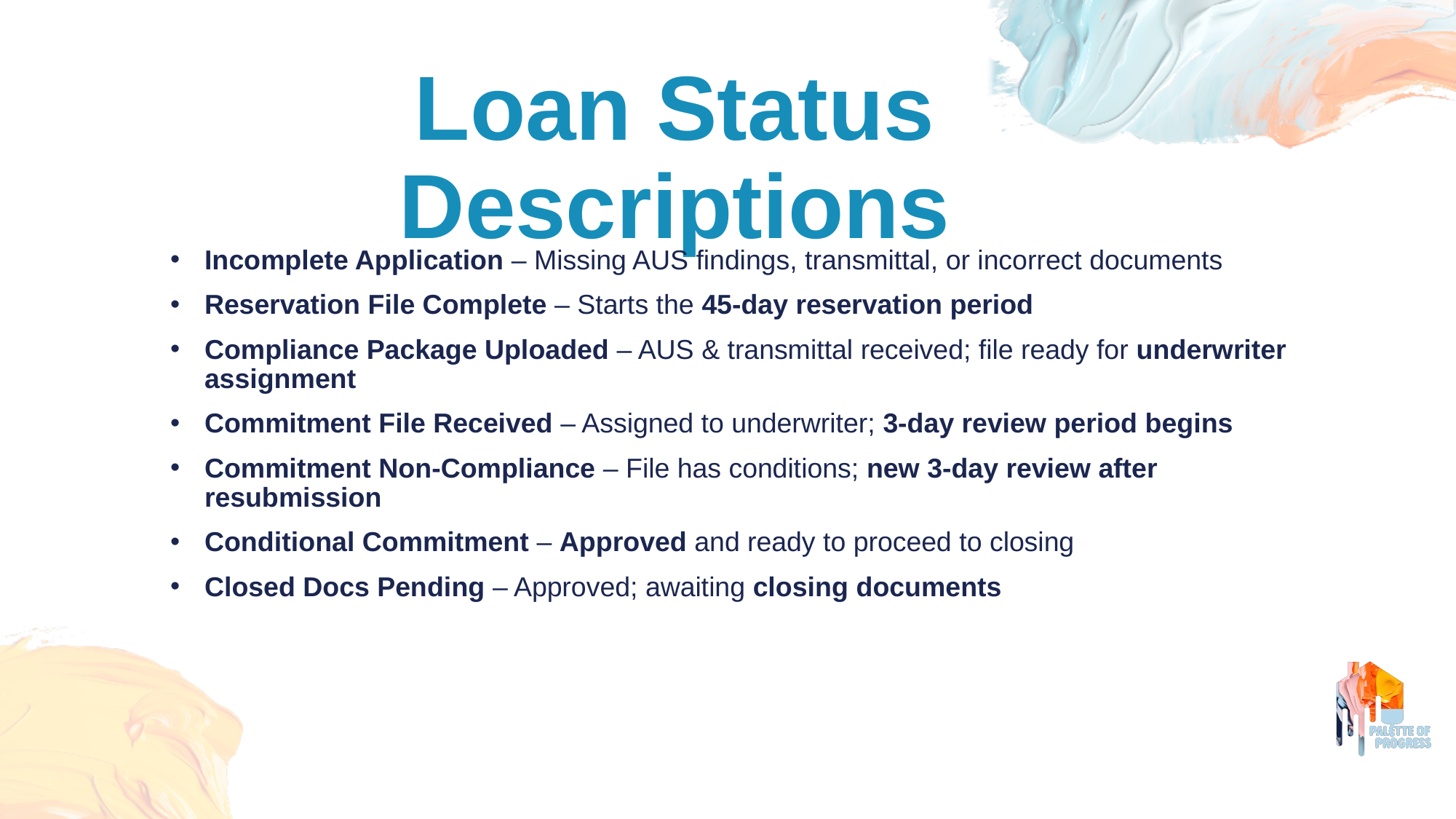

# Loan Status Descriptions
Incomplete Application – Missing AUS findings, transmittal, or incorrect documents
Reservation File Complete – Starts the 45-day reservation period
Compliance Package Uploaded – AUS & transmittal received; file ready for underwriter assignment
Commitment File Received – Assigned to underwriter; 3-day review period begins
Commitment Non-Compliance – File has conditions; new 3-day review after resubmission
Conditional Commitment – Approved and ready to proceed to closing
Closed Docs Pending – Approved; awaiting closing documents